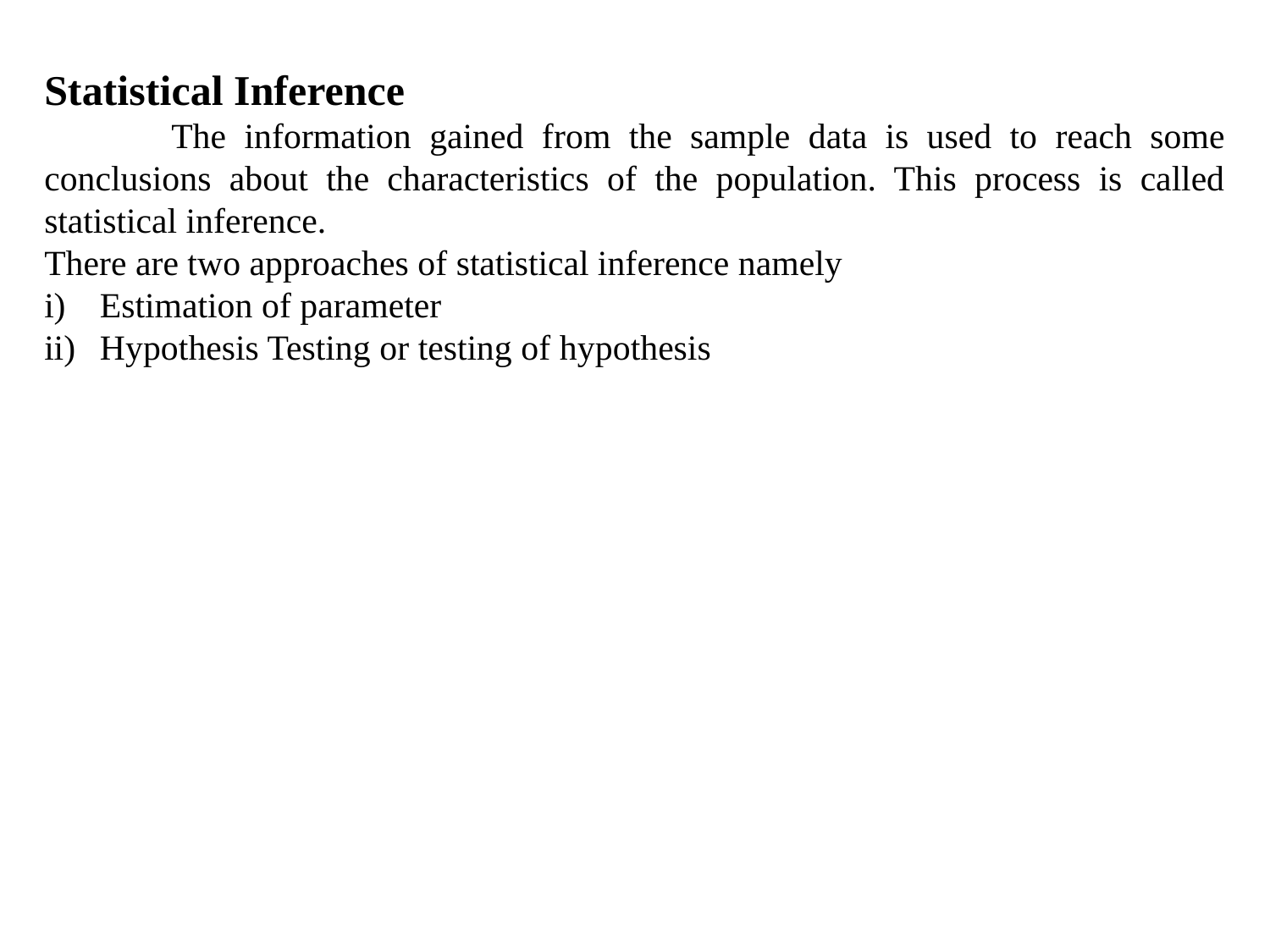

Statistical Inference
	The information gained from the sample data is used to reach some conclusions about the characteristics of the population. This process is called statistical inference.
There are two approaches of statistical inference namely
Estimation of parameter
Hypothesis Testing or testing of hypothesis